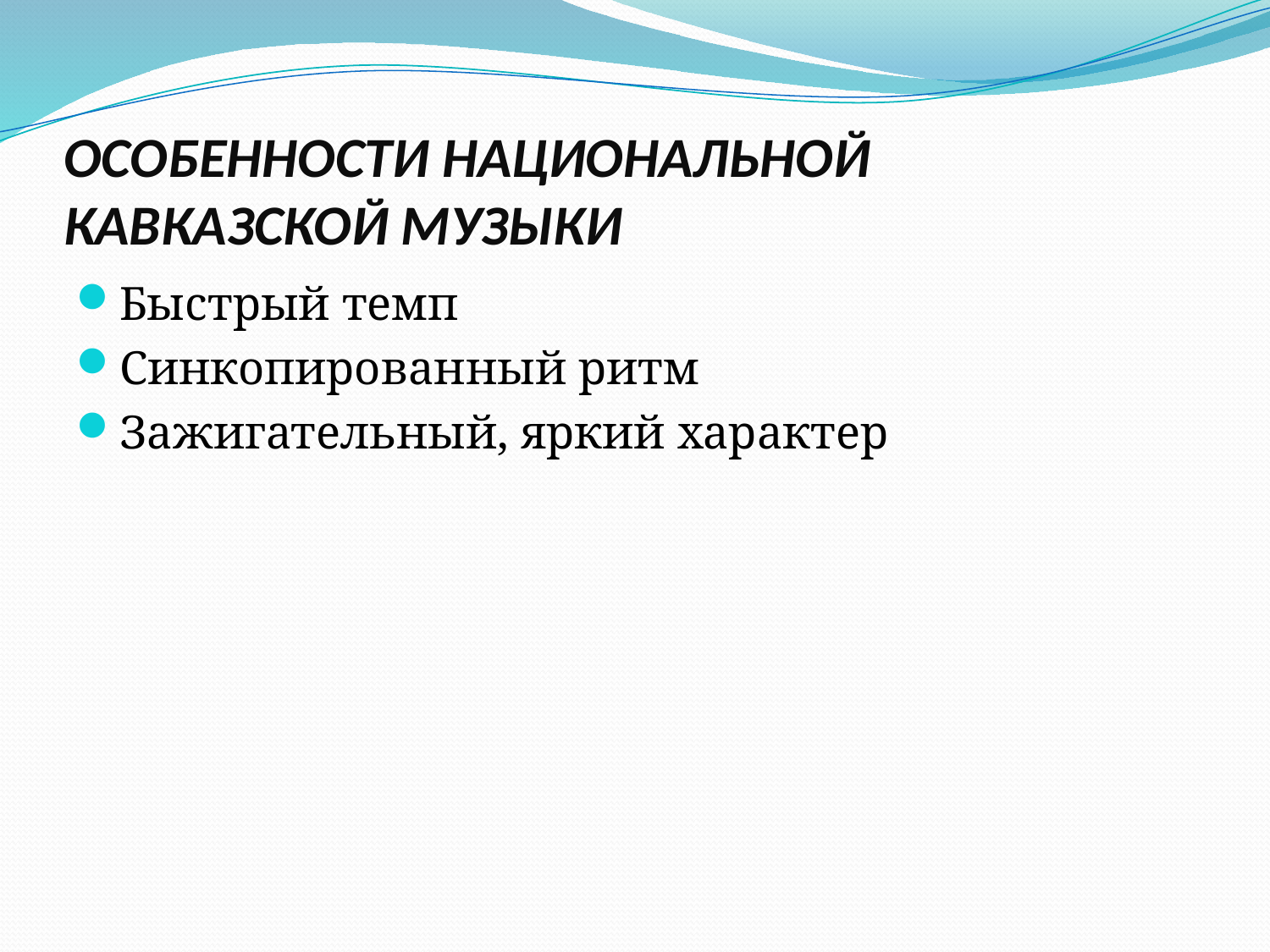

# ОСОБЕННОСТИ НАЦИОНАЛЬНОЙ КАВКАЗСКОЙ МУЗЫКИ
Быстрый темп
Синкопированный ритм
Зажигательный, яркий характер